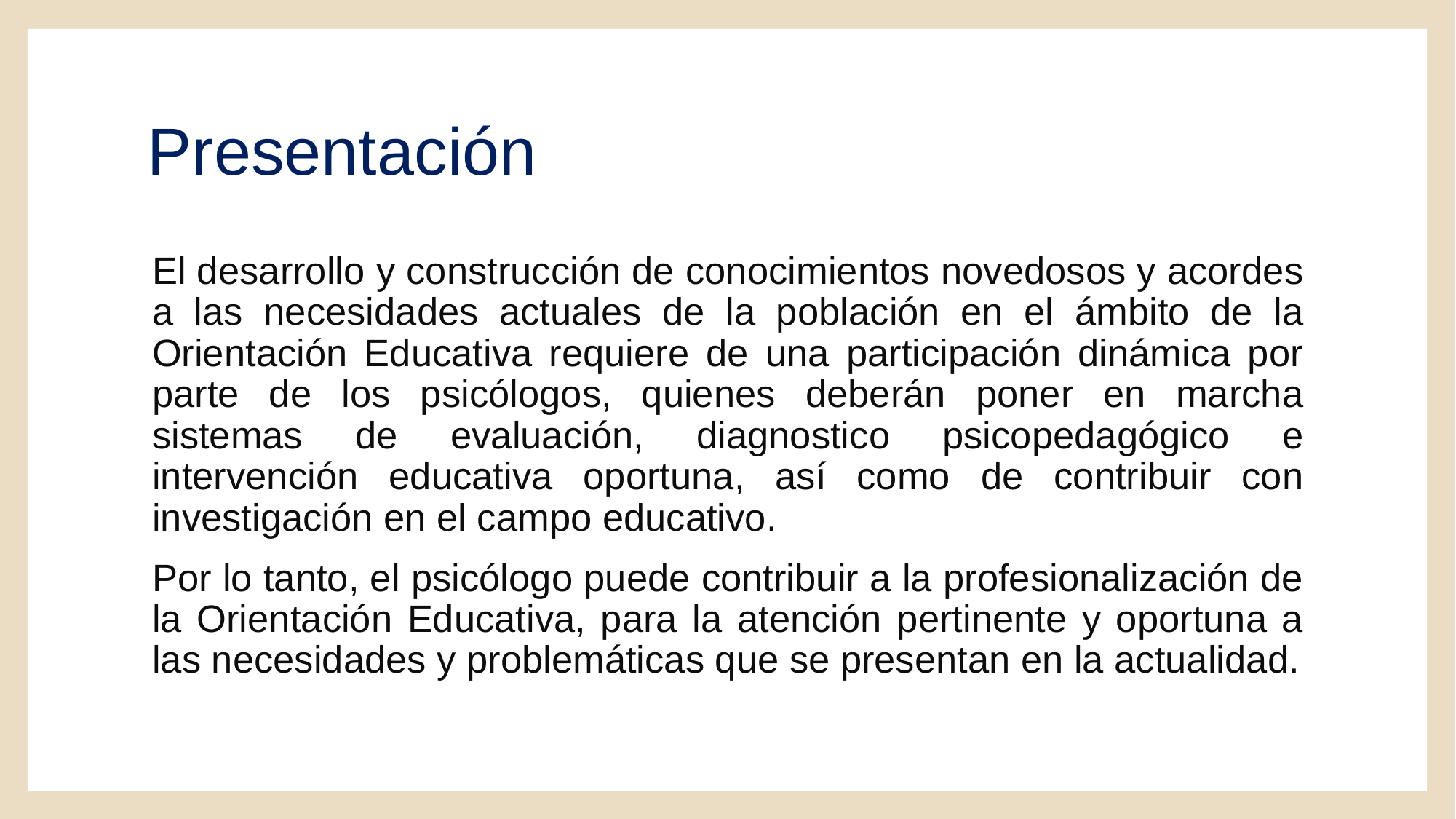

# Presentación
El desarrollo y construcción de conocimientos novedosos y acordes a las necesidades actuales de la población en el ámbito de la Orientación Educativa requiere de una participación dinámica por parte de los psicólogos, quienes deberán poner en marcha sistemas de evaluación, diagnostico psicopedagógico e intervención educativa oportuna, así como de contribuir con investigación en el campo educativo.
Por lo tanto, el psicólogo puede contribuir a la profesionalización de la Orientación Educativa, para la atención pertinente y oportuna a las necesidades y problemáticas que se presentan en la actualidad.